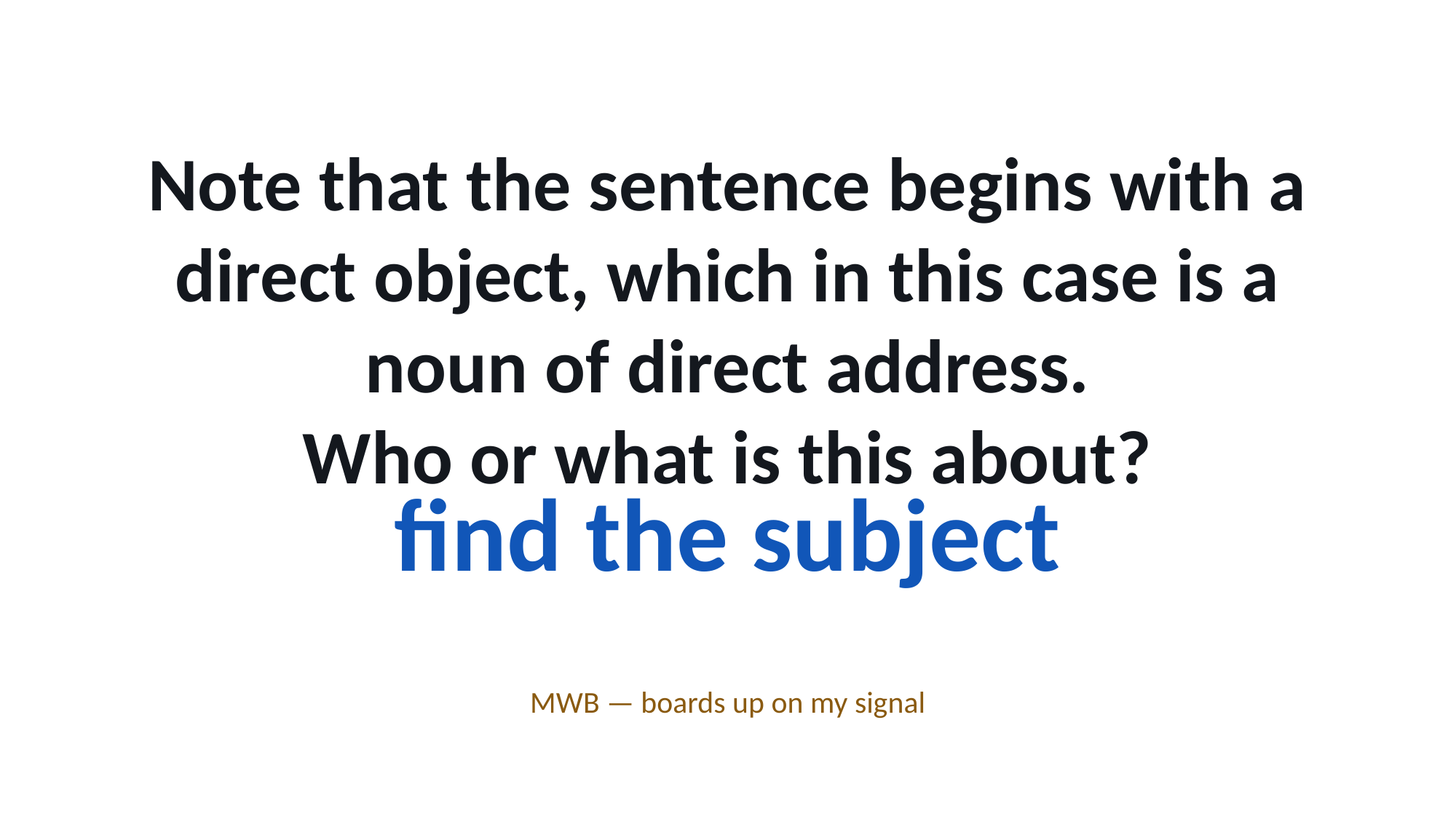

Note that the sentence begins with a direct object, which in this case is a noun of direct address.
Who or what is this about?
find the subject
MWB — boards up on my signal